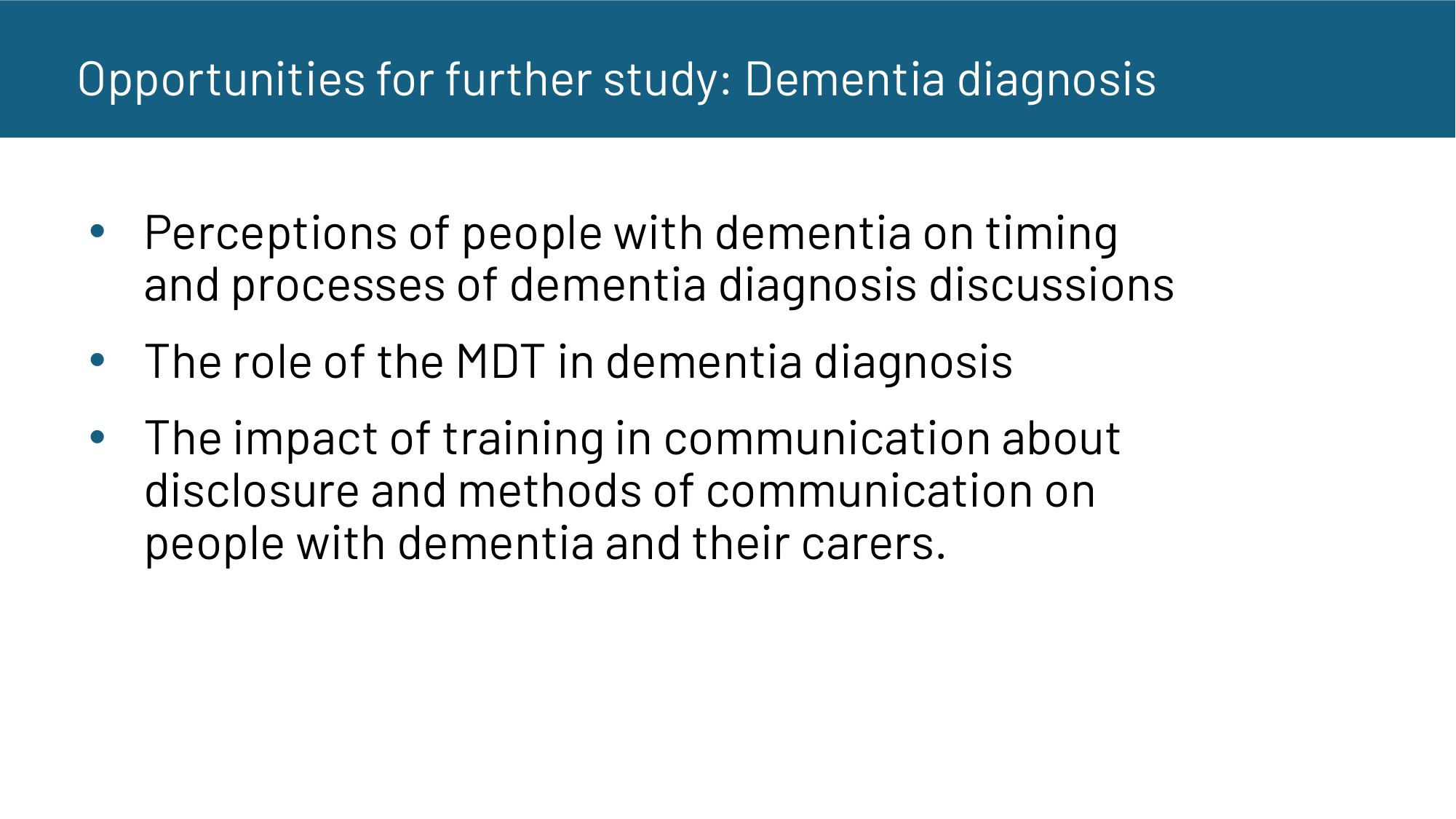

# Opportunities for further study: Dementia diagnosis
Perceptions of people with dementia on timing and processes of dementia diagnosis discussions
The role of the MDT in dementia diagnosis
The impact of training in communication about disclosure and methods of communication on people with dementia and their carers.